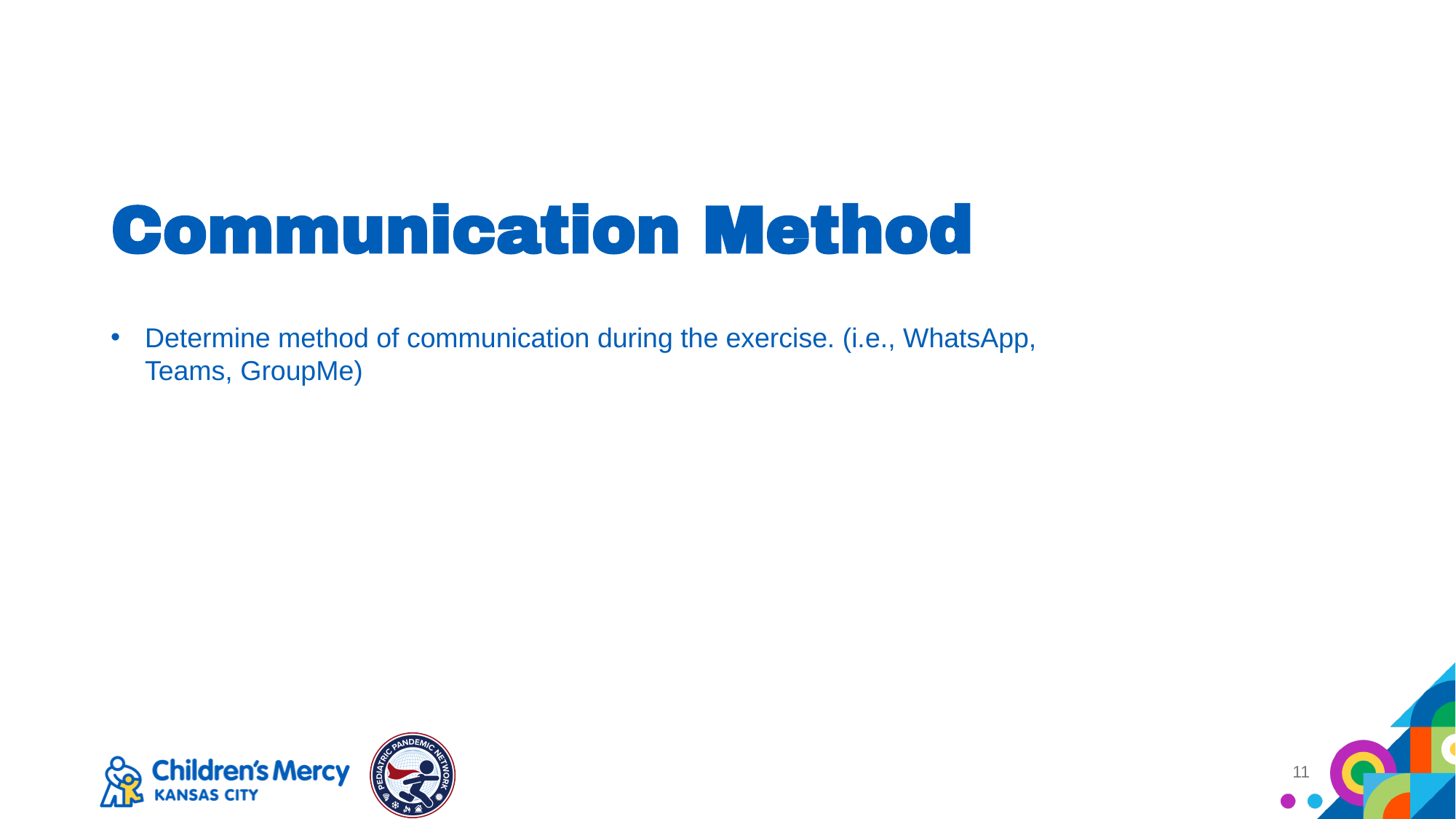

# Communication Method
Determine method of communication during the exercise. (i.e., WhatsApp, Teams, GroupMe)
11